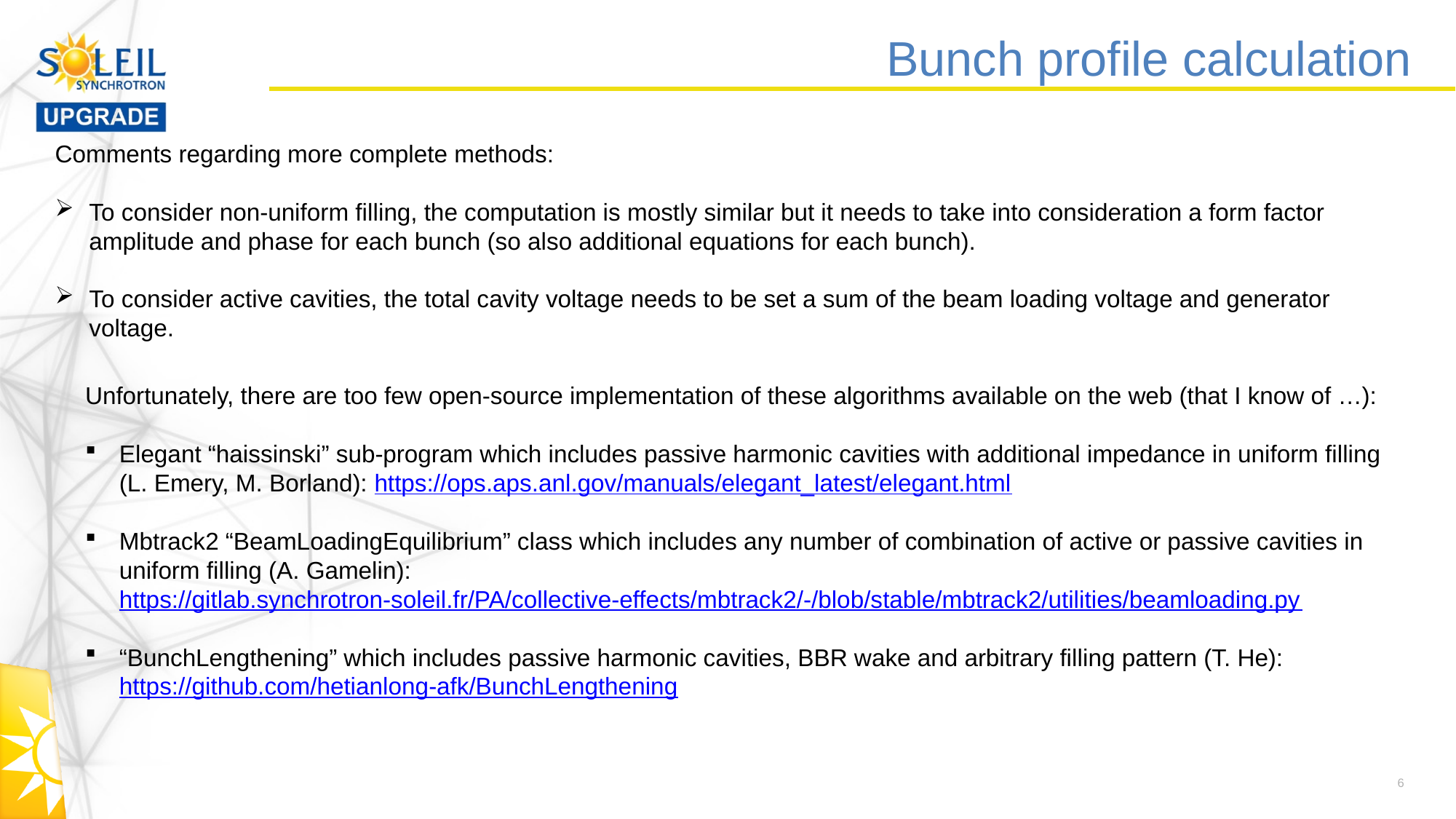

# Bunch profile calculation
Comments regarding more complete methods:

To consider non-uniform filling, the computation is mostly similar but it needs to take into consideration a form factor amplitude and phase for each bunch (so also additional equations for each bunch).

To consider active cavities, the total cavity voltage needs to be set a sum of the beam loading voltage and generator voltage.
Unfortunately, there are too few open-source implementation of these algorithms available on the web (that I know of …):

Elegant “haissinski” sub-program which includes passive harmonic cavities with additional impedance in uniform filling (L. Emery, M. Borland): https://ops.aps.anl.gov/manuals/elegant_latest/elegant.html

Mbtrack2 “BeamLoadingEquilibrium” class which includes any number of combination of active or passive cavities in uniform filling (A. Gamelin): https://gitlab.synchrotron-soleil.fr/PA/collective-effects/mbtrack2/-/blob/stable/mbtrack2/utilities/beamloading.py

“BunchLengthening” which includes passive harmonic cavities, BBR wake and arbitrary filling pattern (T. He): https://github.com/hetianlong-afk/BunchLengthening
6